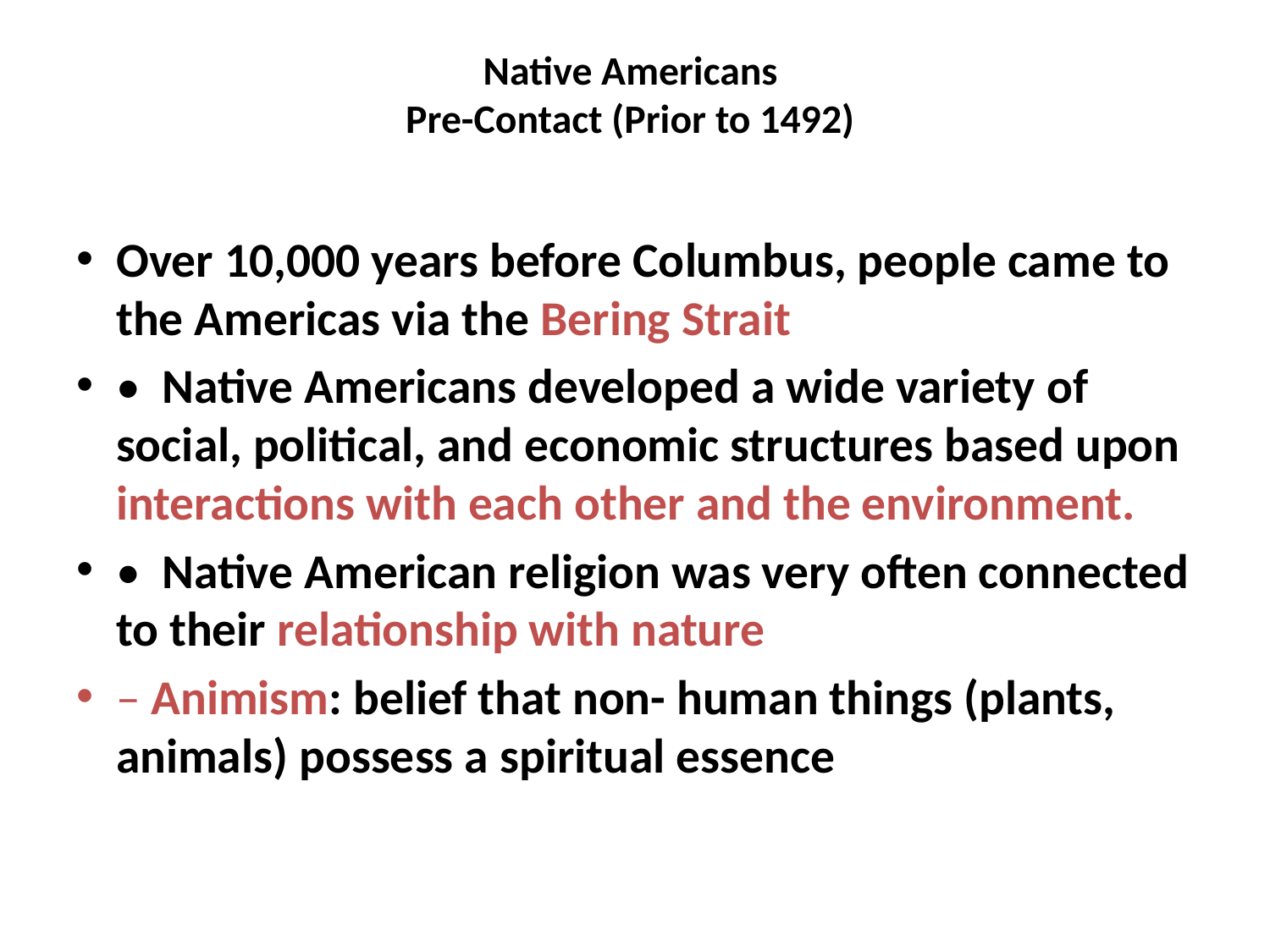

# Native Americans Pre-Contact (Prior to 1492)
Over 10,000 years before Columbus, people came to the Americas via the Bering Strait
•  Native Americans developed a wide variety of social, political, and economic structures based upon interactions with each other and the environment.
•  Native American religion was very often connected to their relationship with nature
– Animism: belief that non- human things (plants, animals) possess a spiritual essence